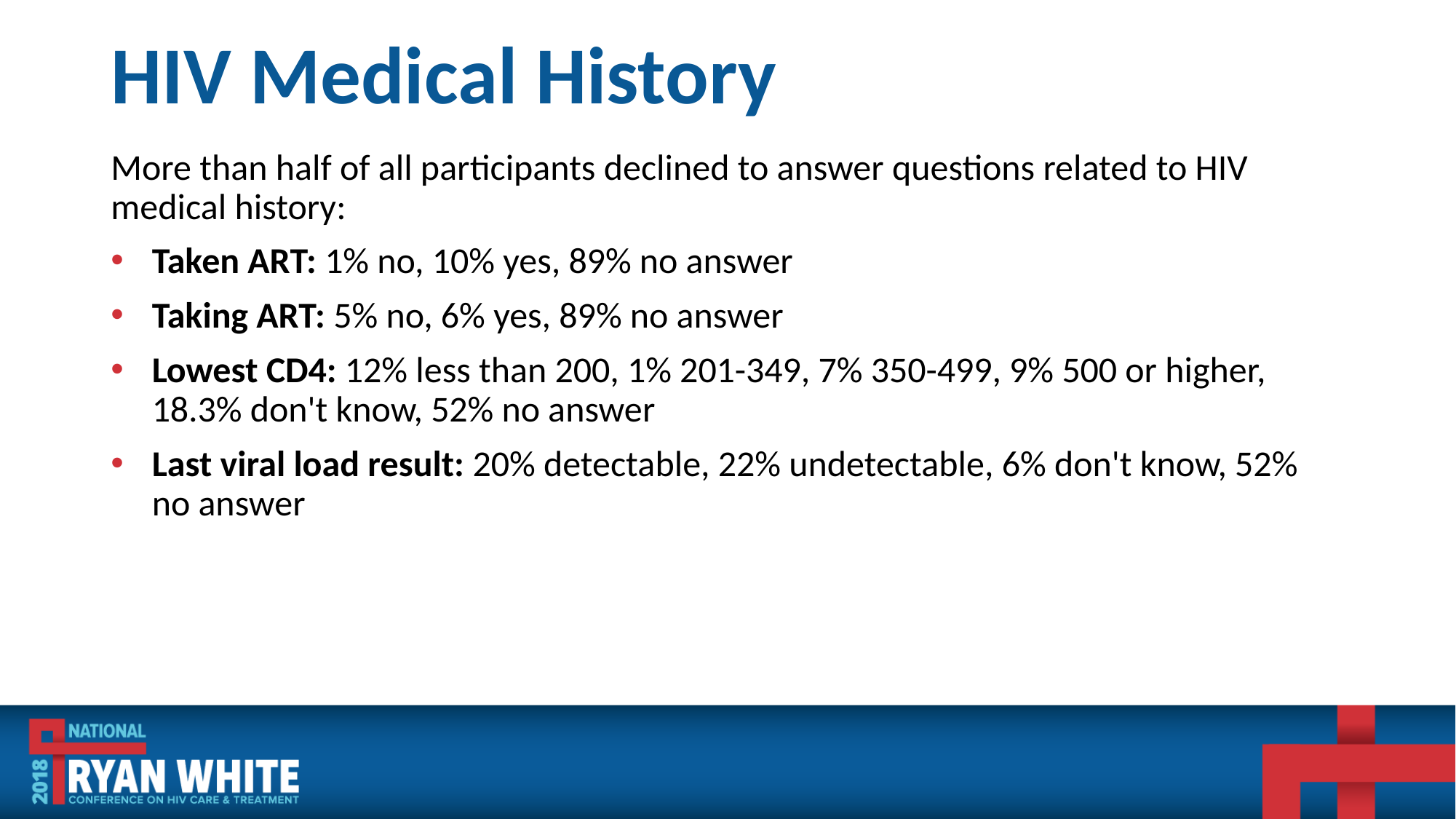

# HIV Medical History
More than half of all participants declined to answer questions related to HIV medical history:
Taken ART: 1% no, 10% yes, 89% no answer
Taking ART: 5% no, 6% yes, 89% no answer
Lowest CD4: 12% less than 200, 1% 201-349, 7% 350-499, 9% 500 or higher, 18.3% don't know, 52% no answer
Last viral load result: 20% detectable, 22% undetectable, 6% don't know, 52% no answer